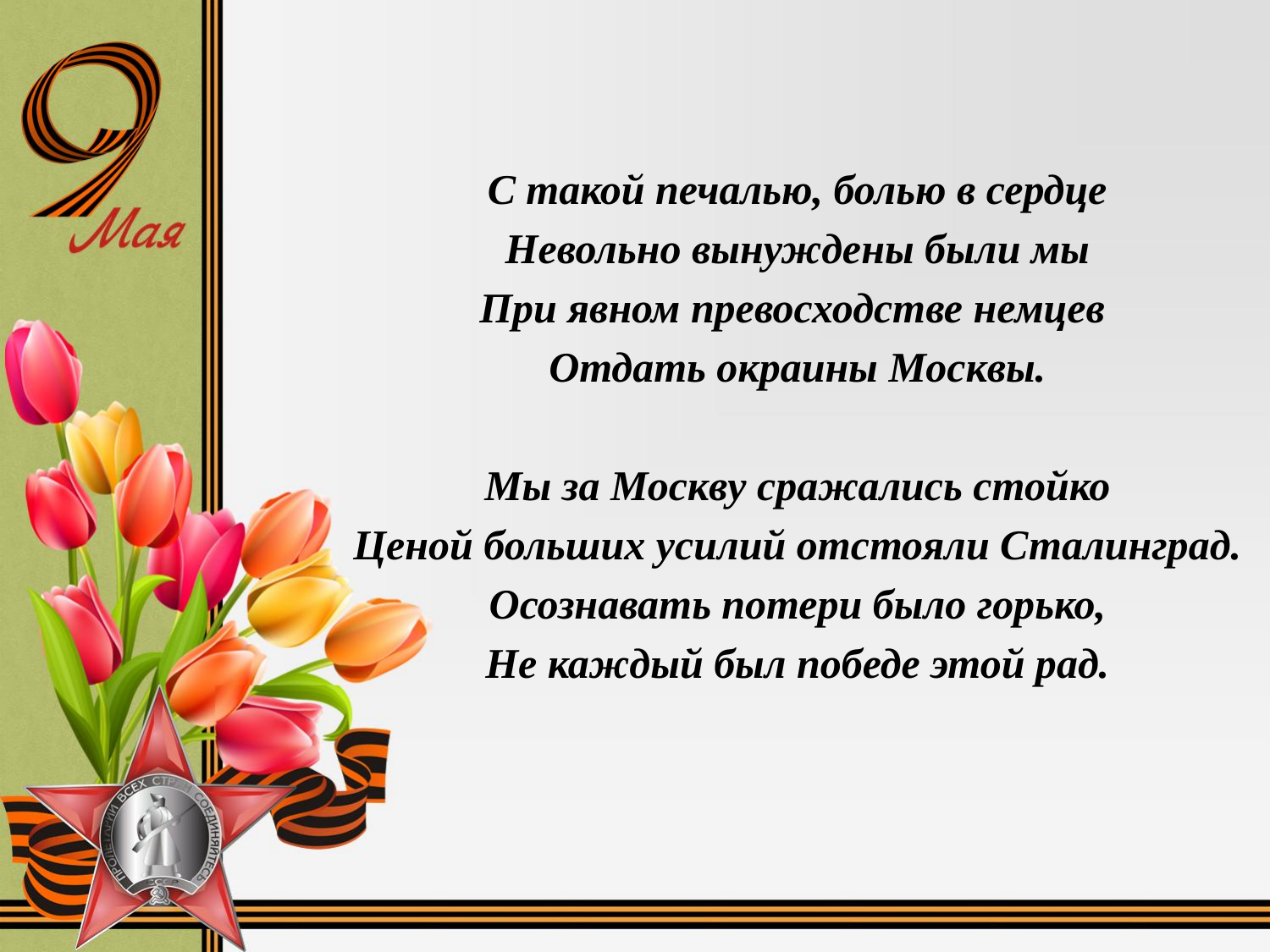

С такой печалью, болью в сердце
Невольно вынуждены были мы
При явном превосходстве немцев
Отдать окраины Москвы.

Мы за Москву сражались стойко
Ценой больших усилий отстояли Сталинград.
Осознавать потери было горько,
Не каждый был победе этой рад.